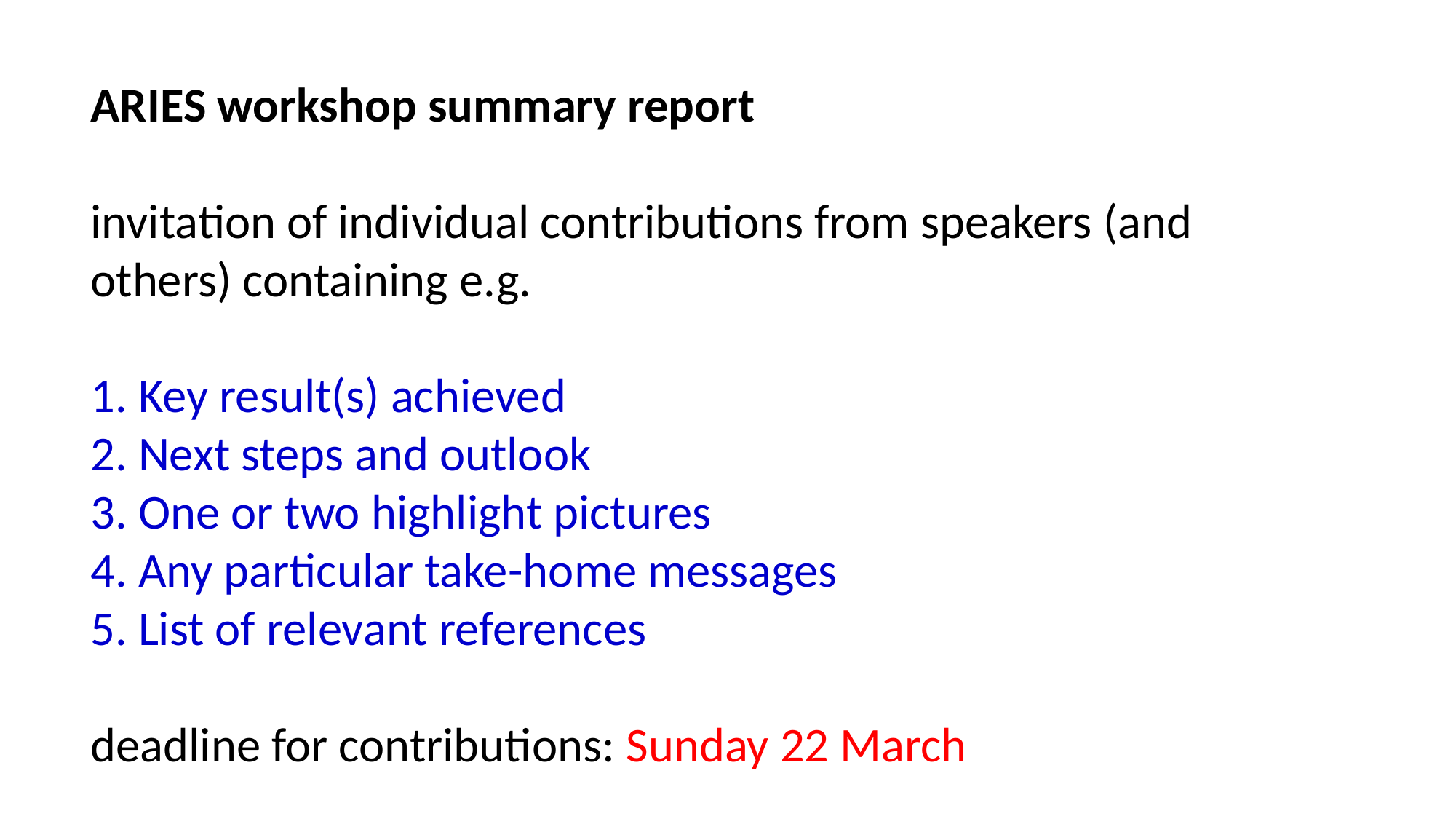

ARIES workshop summary report

invitation of individual contributions from speakers (and others) containing e.g.

1. Key result(s) achieved
2. Next steps and outlook
3. One or two highlight pictures
4. Any particular take-home messages
5. List of relevant references

deadline for contributions: Sunday 22 March